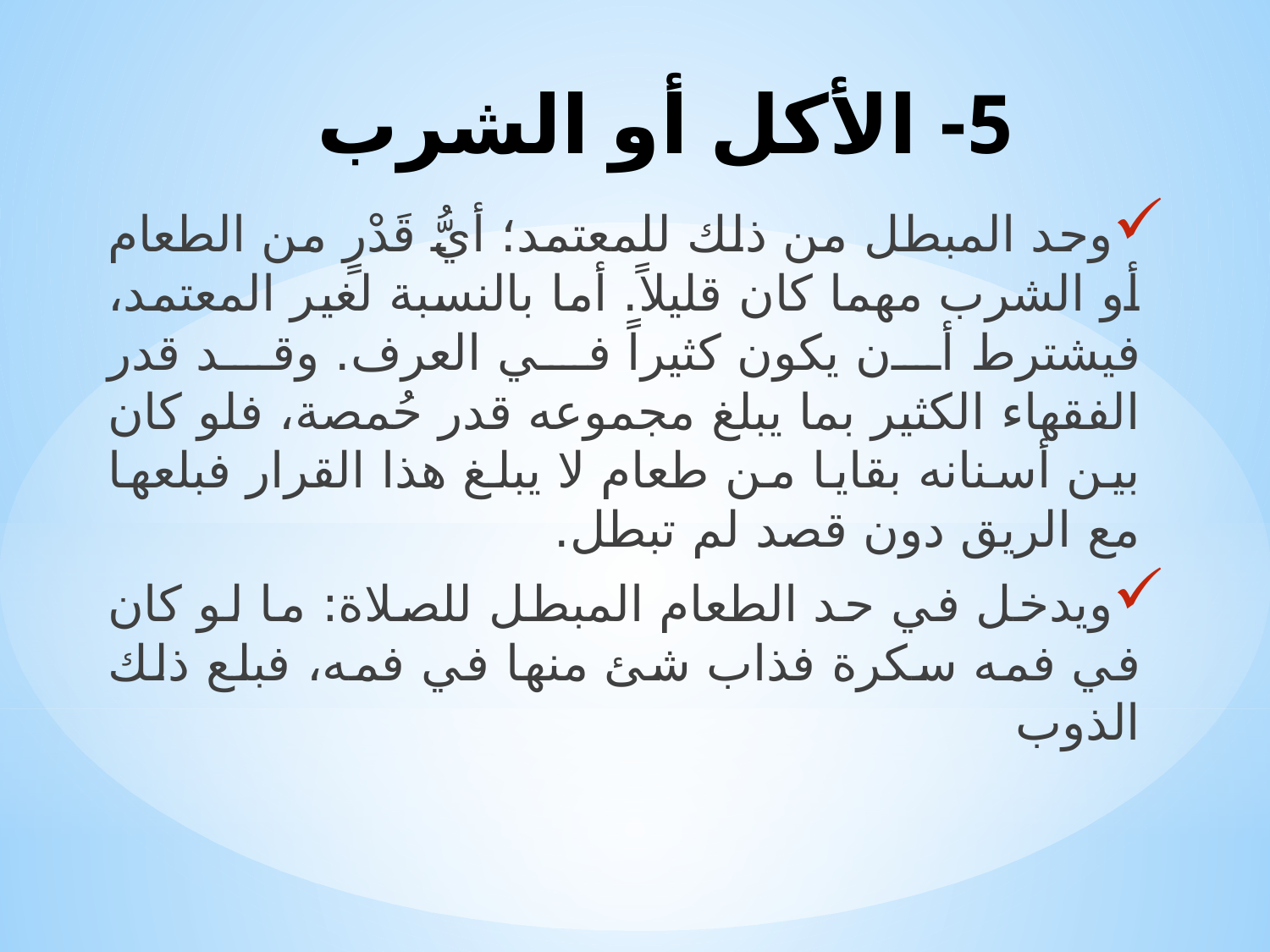

# 5- الأكل أو الشرب
وحد المبطل من ذلك للمعتمد؛ أيُّ قَدْرٍ من الطعام أو الشرب مهما كان قليلاً. أما بالنسبة لغير المعتمد، فيشترط أن يكون كثيراً في العرف. وقد قدر الفقهاء الكثير بما يبلغ مجموعه قدر حُمصة، فلو كان بين أسنانه بقايا من طعام لا يبلغ هذا القرار فبلعها مع الريق دون قصد لم تبطل.
ويدخل في حد الطعام المبطل للصلاة: ما لو كان في فمه سكرة فذاب شئ منها في فمه، فبلع ذلك الذوب